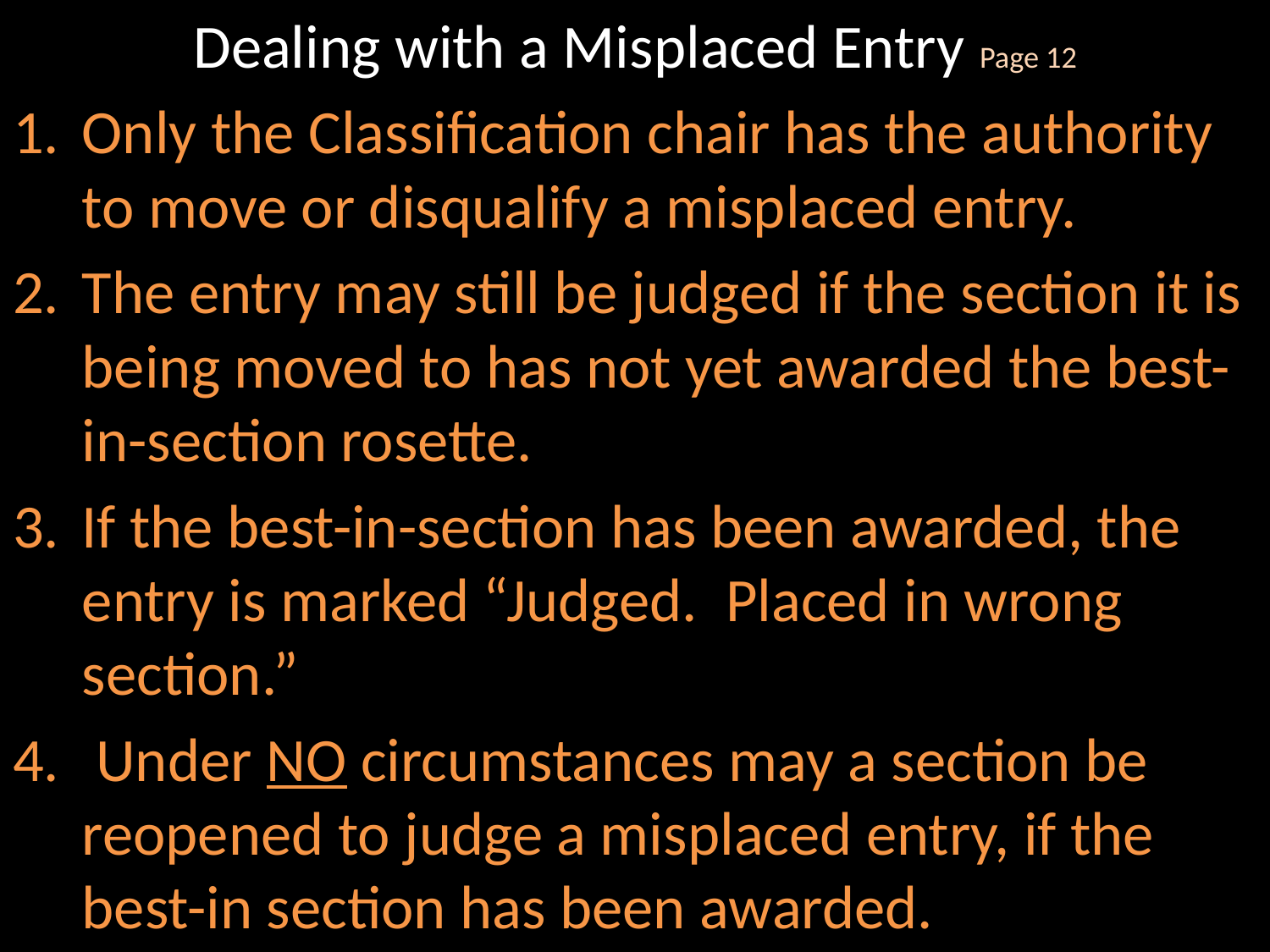

Dealing with a Misplaced Entry Page 12
Only the Classification chair has the authority to move or disqualify a misplaced entry.
The entry may still be judged if the section it is being moved to has not yet awarded the best-in-section rosette.
If the best-in-section has been awarded, the entry is marked “Judged.  Placed in wrong section.”
 Under NO circumstances may a section be reopened to judge a misplaced entry, if the best-in section has been awarded.